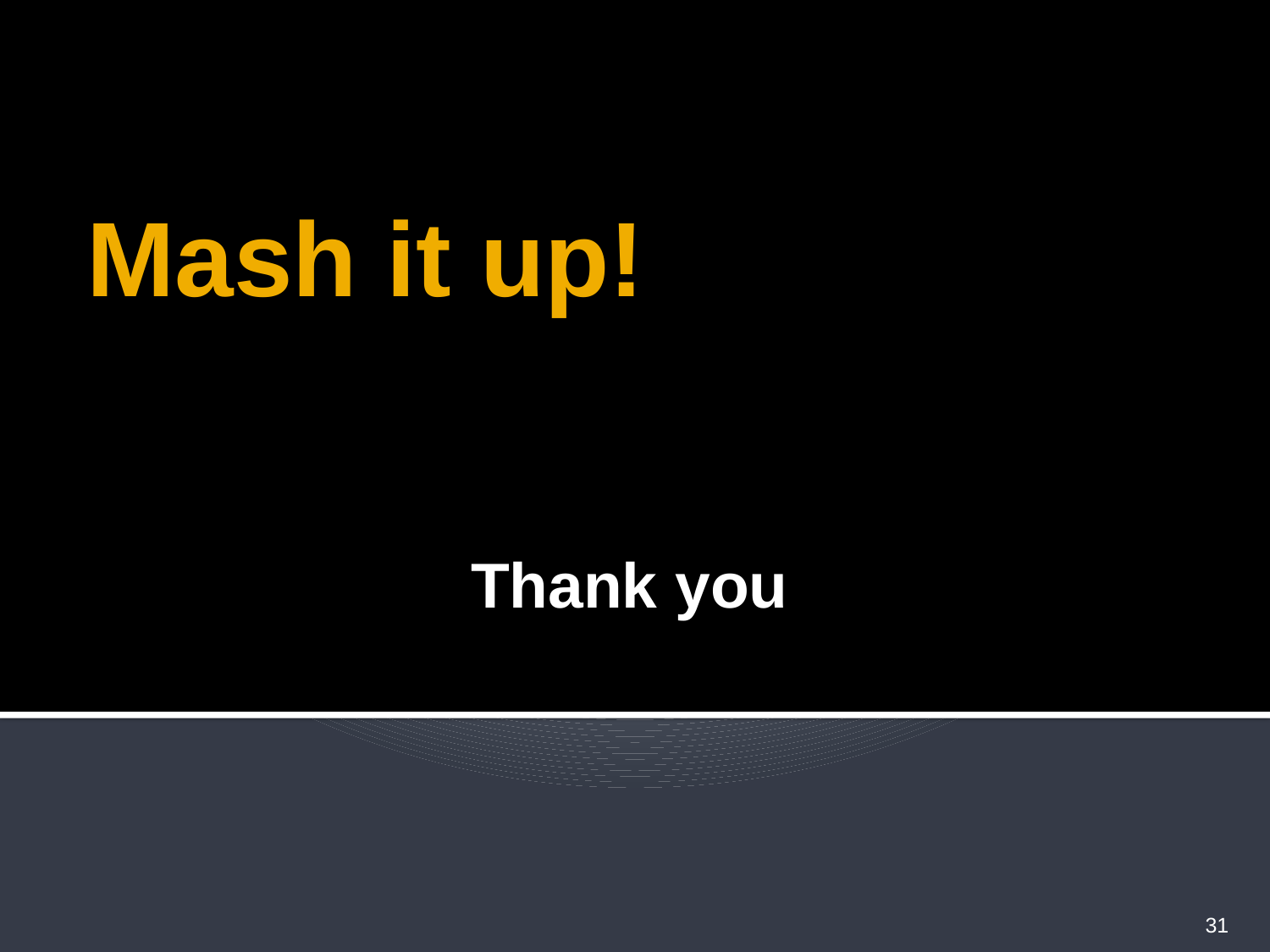

# Mash it up!
Thank you
31